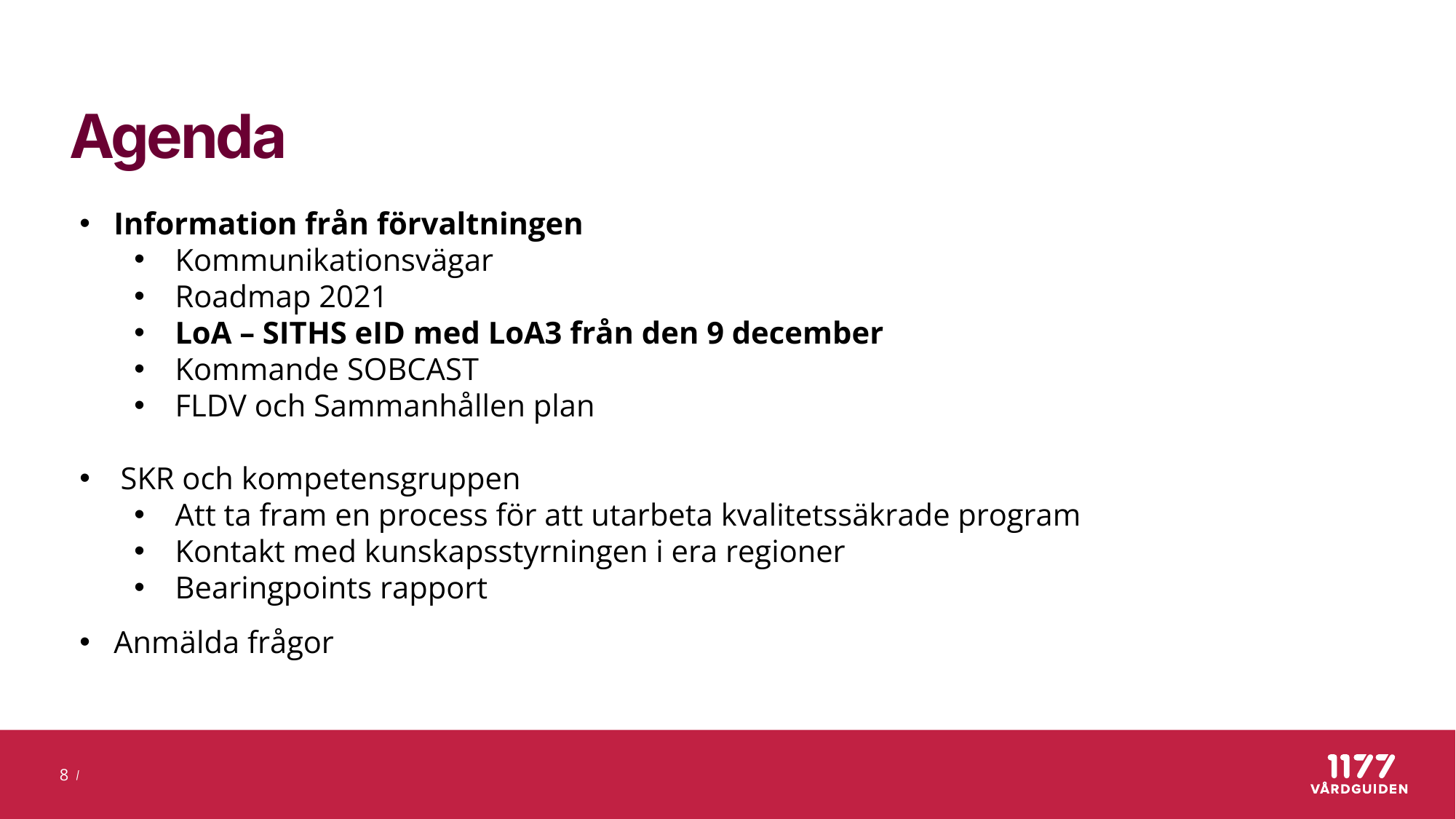

# Agenda
Information från förvaltningen
Kommunikationsvägar
Roadmap 2021
LoA – SITHS eID med LoA3 från den 9 december
Kommande SOBCAST
FLDV och Sammanhållen plan

SKR och kompetensgruppen
Att ta fram en process för att utarbeta kvalitetssäkrade program
Kontakt med kunskapsstyrningen i era regioner
Bearingpoints rapport
Anmälda frågor

8